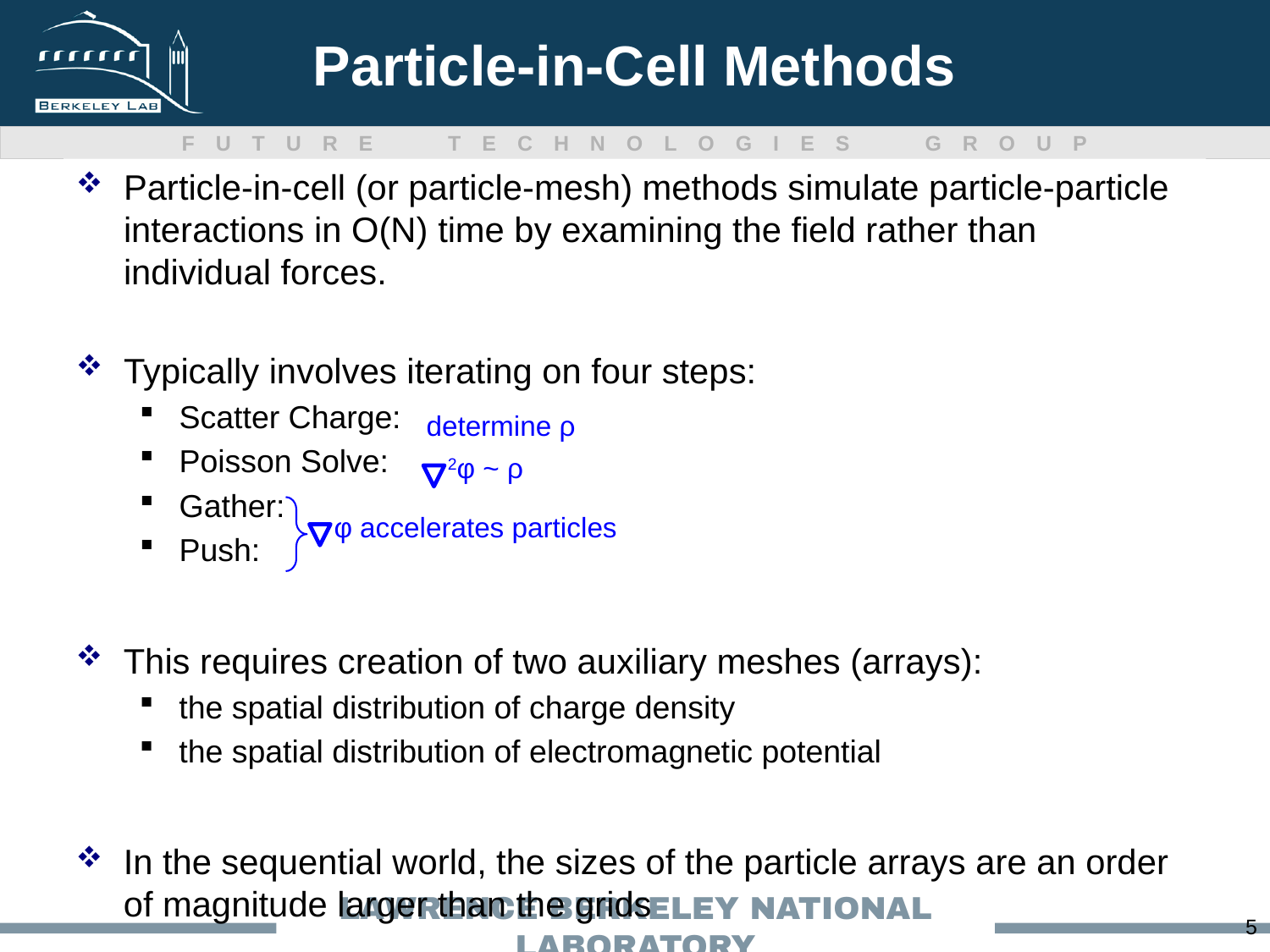

# Particle-in-Cell Methods
Particle-in-cell (or particle-mesh) methods simulate particle-particle interactions in O(N) time by examining the field rather than individual forces.

Typically involves iterating on four steps:
From individual particles, determine the spatial distribution of charge
From the distribution of charge, determine the electromagnetic potential
From the potential, determine the force on each particle
Given force, move the particle.

This requires creation of two auxiliary meshes (arrays):
the spatial distribution of charge density
the spatial distribution of electromagnetic potential

In the sequential world, the sizes of the particle arrays are an order of magnitude larger than the grids
Particle-in-cell (or particle-mesh) methods simulate particle-particle interactions in O(N) time by examining the field rather than individual forces.

Typically involves iterating on four steps:
Scatter Charge:
Poisson Solve:
Gather:
Push:
determine ρ
2φ ~ ρ

φ accelerates particles

5